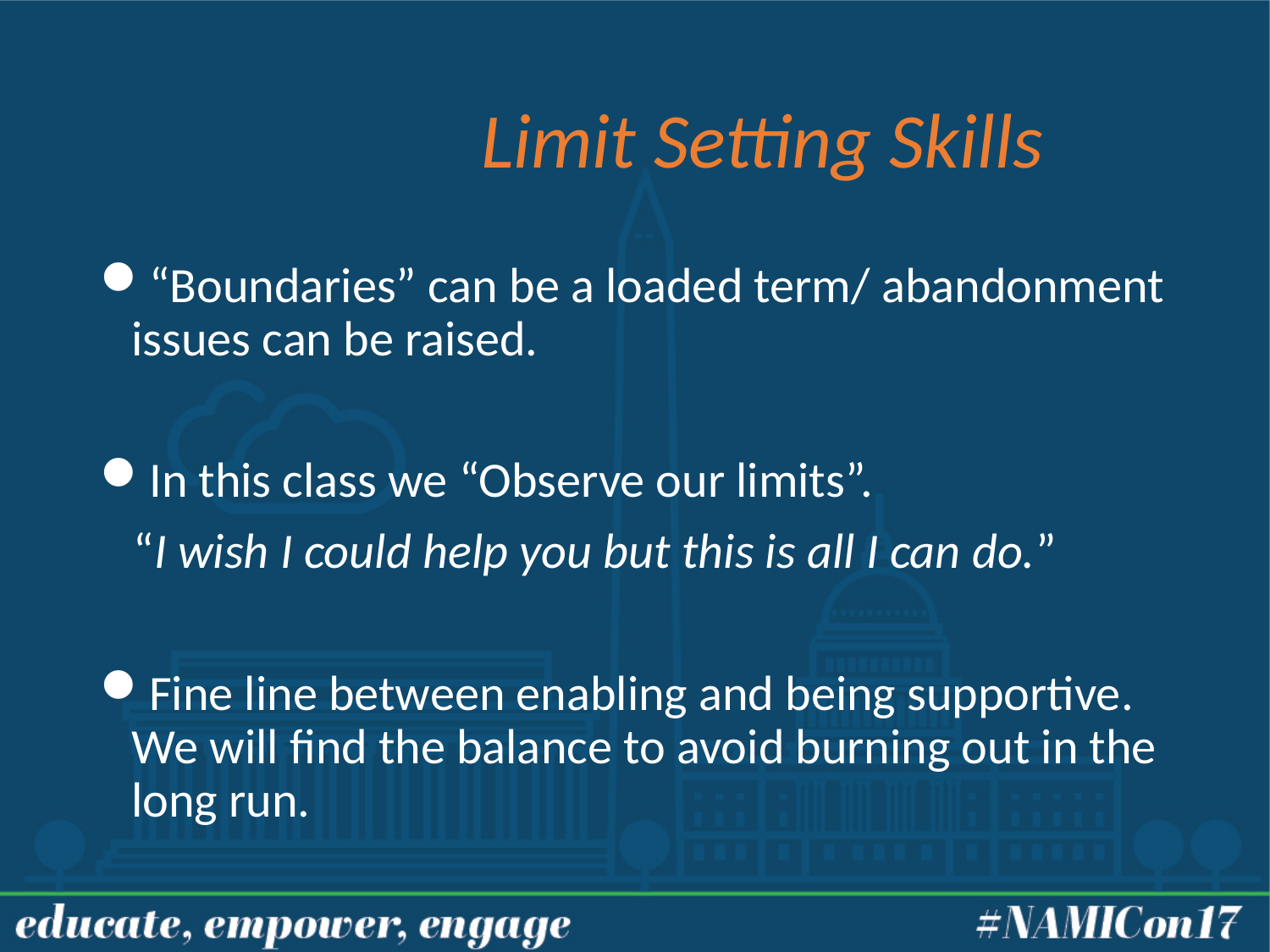

# Limit Setting Skills
“Boundaries” can be a loaded term/ abandonment issues can be raised.

In this class we “Observe our limits”.
   “I wish I could help you but this is all I can do.”

Fine line between enabling and being supportive. We will find the balance to avoid burning out in the long run.